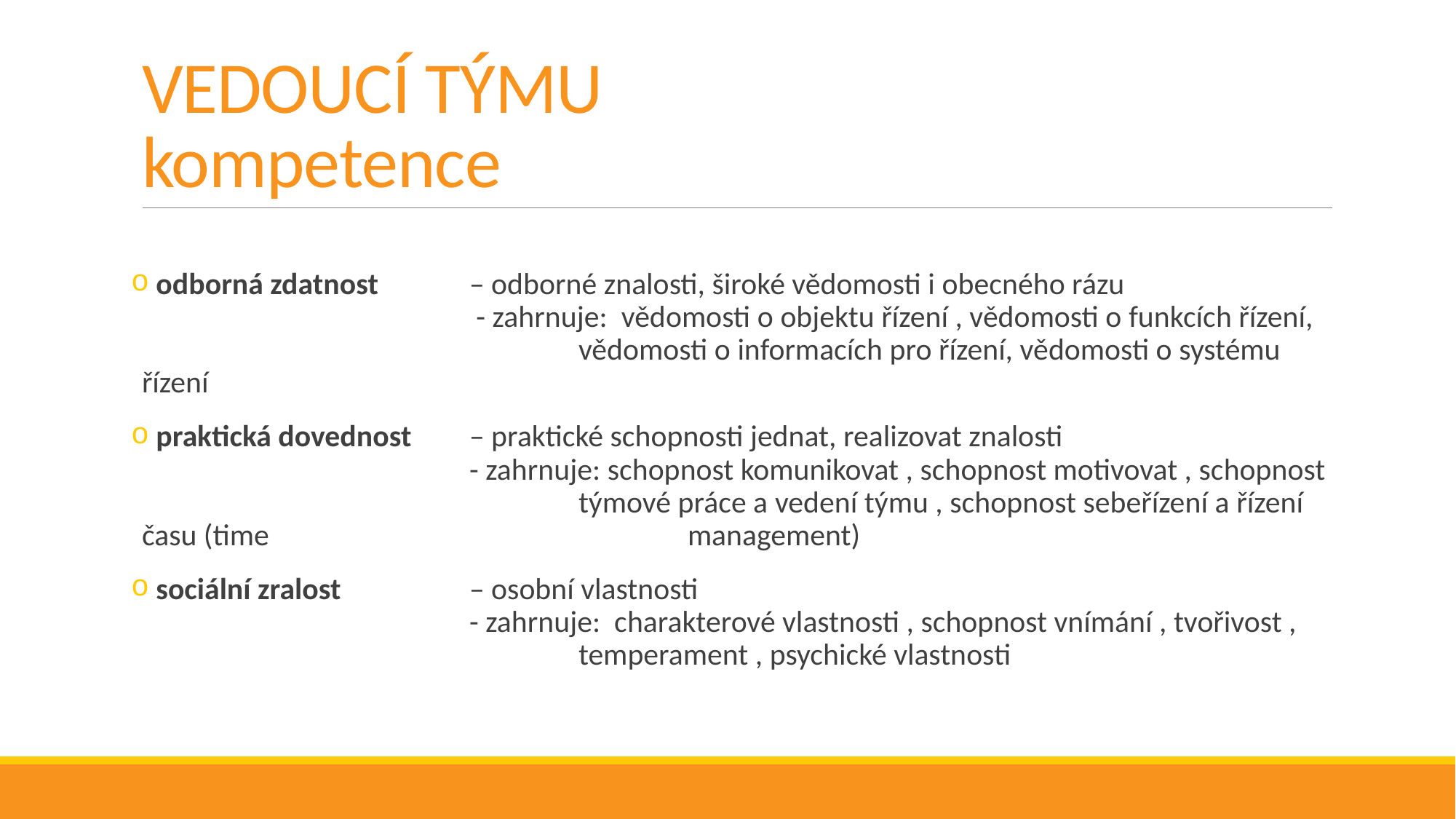

# VEDOUCÍ TÝMU kompetence
 odborná zdatnost 	– odborné znalosti, široké vědomosti i obecného rázu
			 - zahrnuje:  vědomosti o objektu řízení , vědomosti o funkcích řízení, 				vědomosti o informacích pro řízení, vědomosti o systému řízení
 praktická dovednost 	– praktické schopnosti jednat, realizovat znalosti
			- zahrnuje: schopnost komunikovat , schopnost motivovat , schopnost 				týmové práce a vedení týmu , schopnost sebeřízení a řízení času (time 				management)
 sociální zralost 		– osobní vlastnosti
			- zahrnuje:  charakterové vlastnosti , schopnost vnímání , tvořivost , 				temperament , psychické vlastnosti